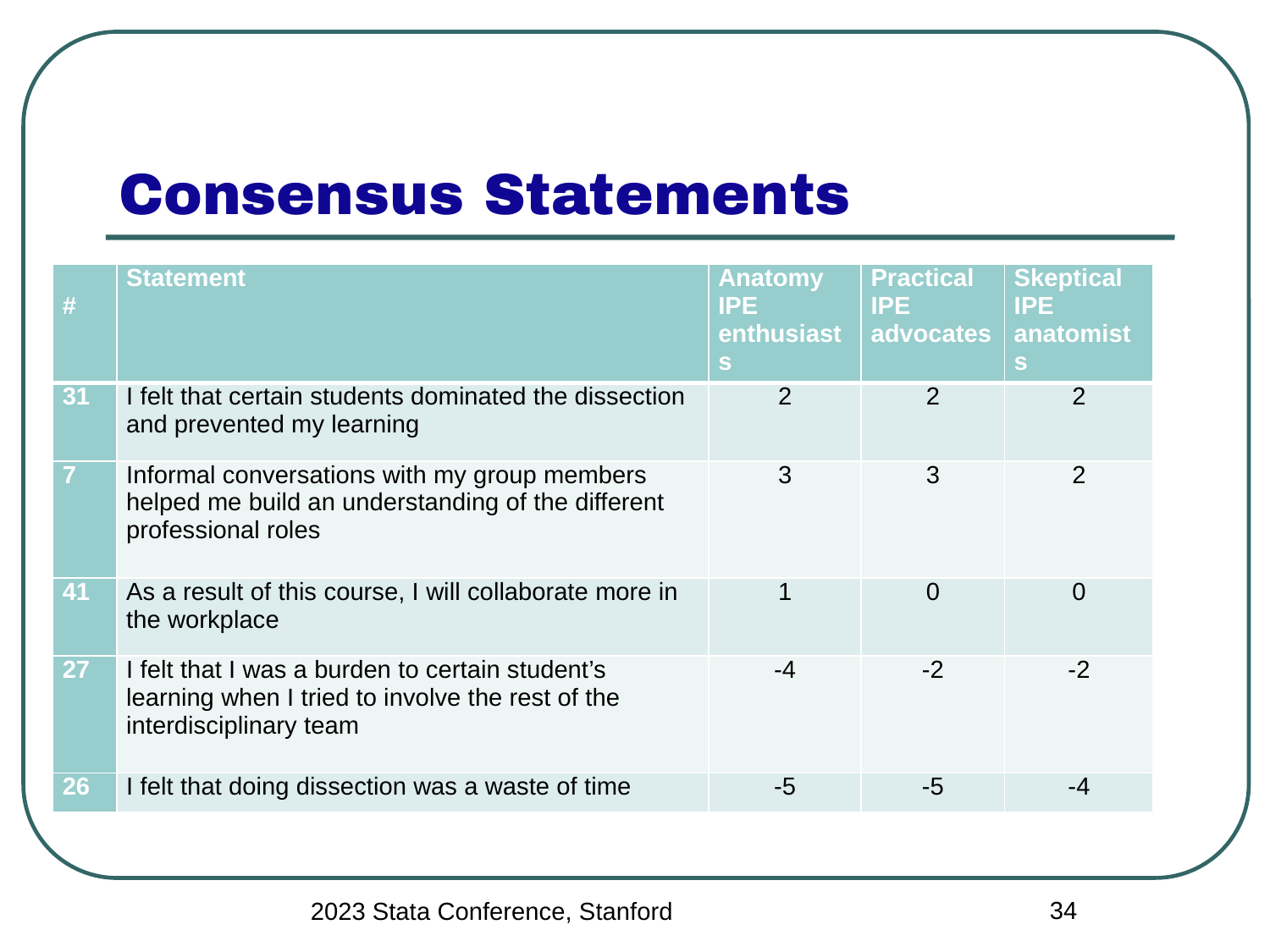

# Consensus Statements
| # | Statement | Anatomy IPE enthusiasts | Practical IPE advocates | Skeptical IPE anatomists |
| --- | --- | --- | --- | --- |
| 31 | I felt that certain students dominated the dissection and prevented my learning | 2 | 2 | 2 |
| 7 | Informal conversations with my group members helped me build an understanding of the different professional roles | 3 | 3 | 2 |
| 41 | As a result of this course, I will collaborate more in the workplace | 1 | 0 | 0 |
| 27 | I felt that I was a burden to certain student’s learning when I tried to involve the rest of the interdisciplinary team | -4 | -2 | -2 |
| 26 | I felt that doing dissection was a waste of time | -5 | -5 | -4 |
34
2023 Stata Conference, Stanford